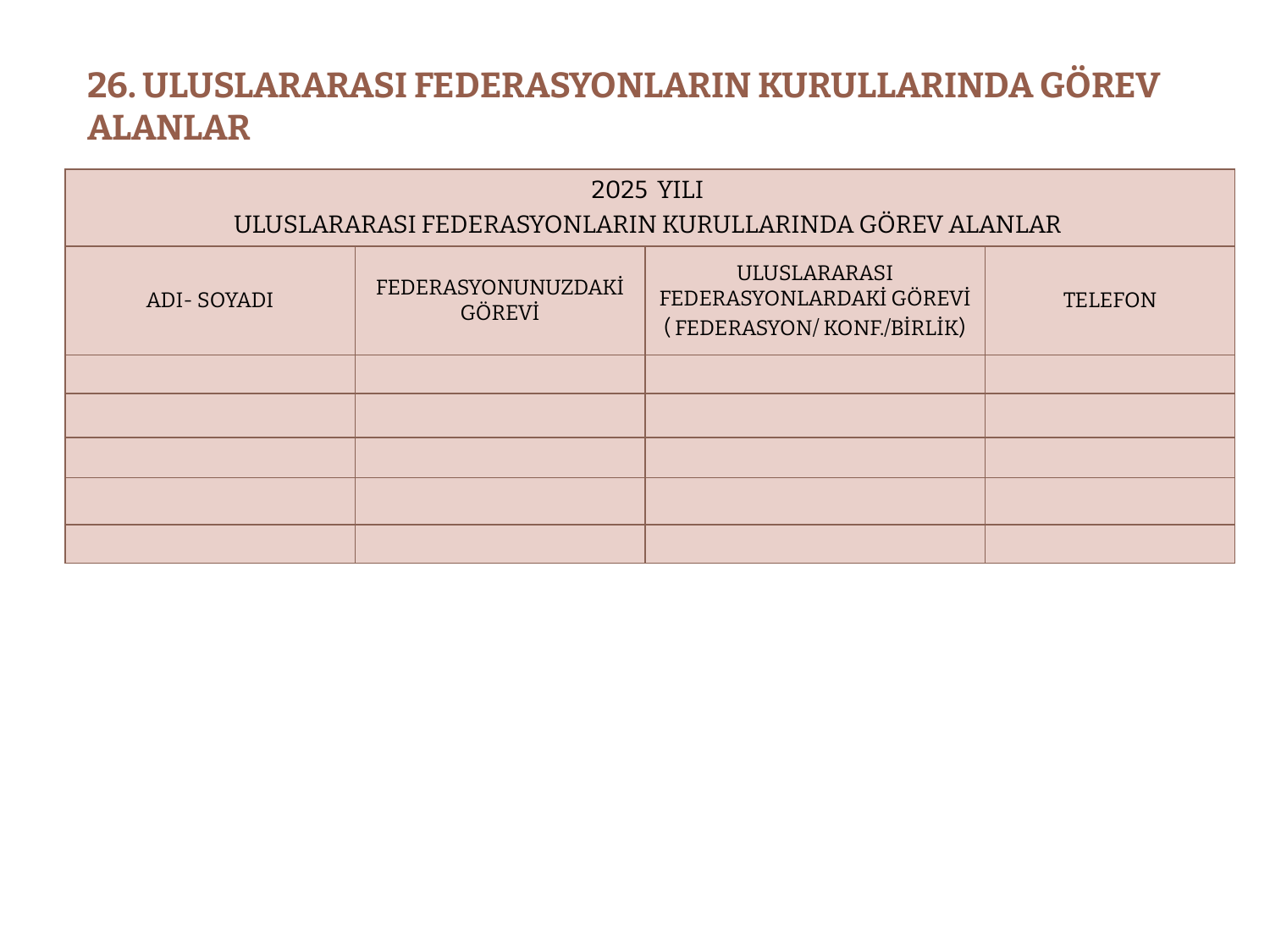

# 26. ULUSLARARASI FEDERASYONLARIN KURULLARINDA GÖREV ALANLAR
| 2025 YILI ULUSLARARASI FEDERASYONLARIN KURULLARINDA GÖREV ALANLAR |  |  |  |
| --- | --- | --- | --- |
| ADI- SOYADI | FEDERASYONUNUZDAKİ GÖREVİ | ULUSLARARASI FEDERASYONLARDAKİ GÖREVİ ( FEDERASYON/ KONF./BİRLİK) | TELEFON |
|  |  |  |  |
|  |  |  |  |
|  |  |  |  |
|  |  |  |  |
|  |  |  |  |